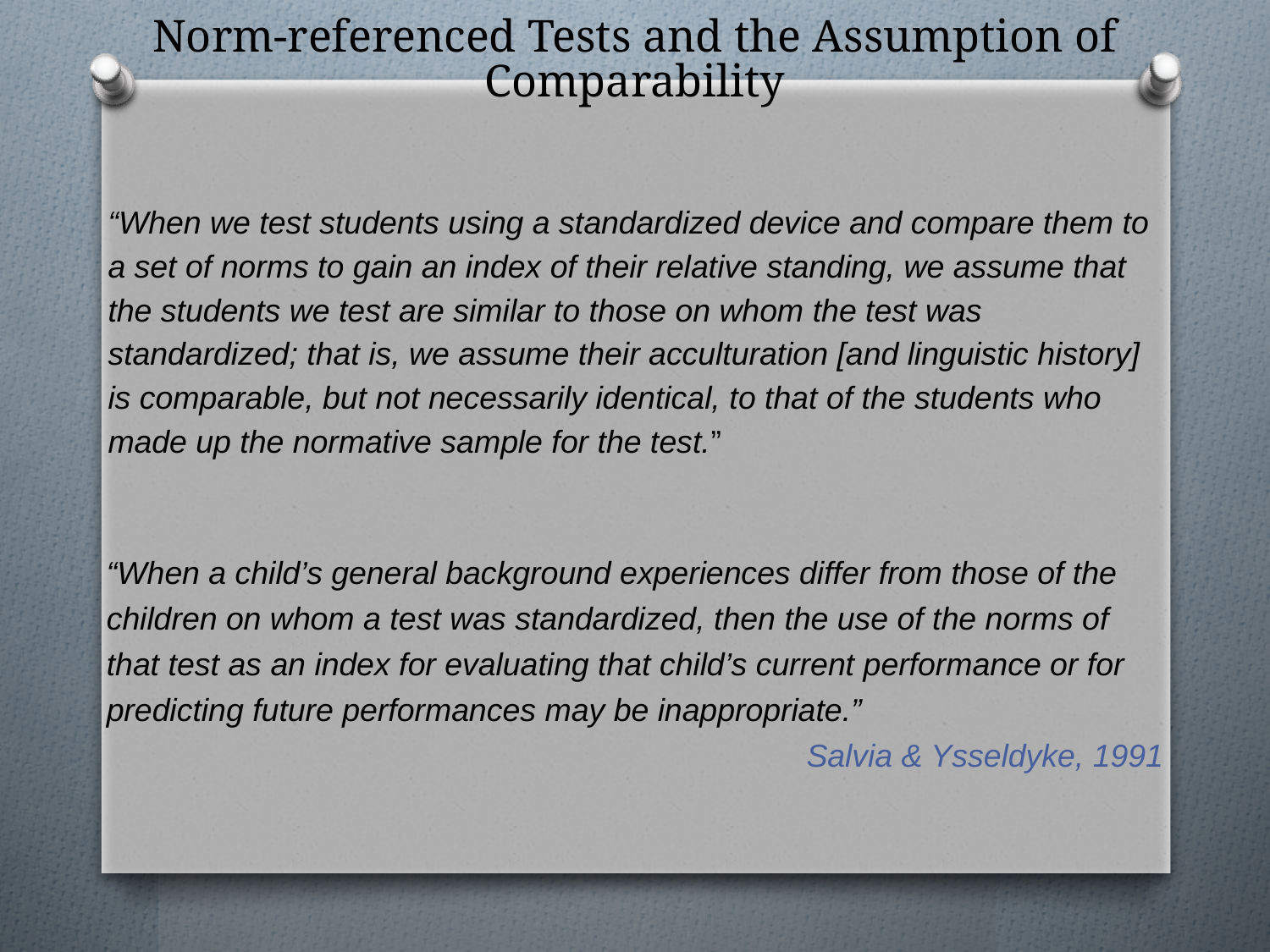

# Norm-referenced Tests and the Assumption of Comparability
“When we test students using a standardized device and compare them to a set of norms to gain an index of their relative standing, we assume that the students we test are similar to those on whom the test was standardized; that is, we assume their acculturation [and linguistic history] is comparable, but not necessarily identical, to that of the students who made up the normative sample for the test.”
“When a child’s general background experiences differ from those of the children on whom a test was standardized, then the use of the norms of that test as an index for evaluating that child’s current performance or for predicting future performances may be inappropriate.”
Salvia & Ysseldyke, 1991